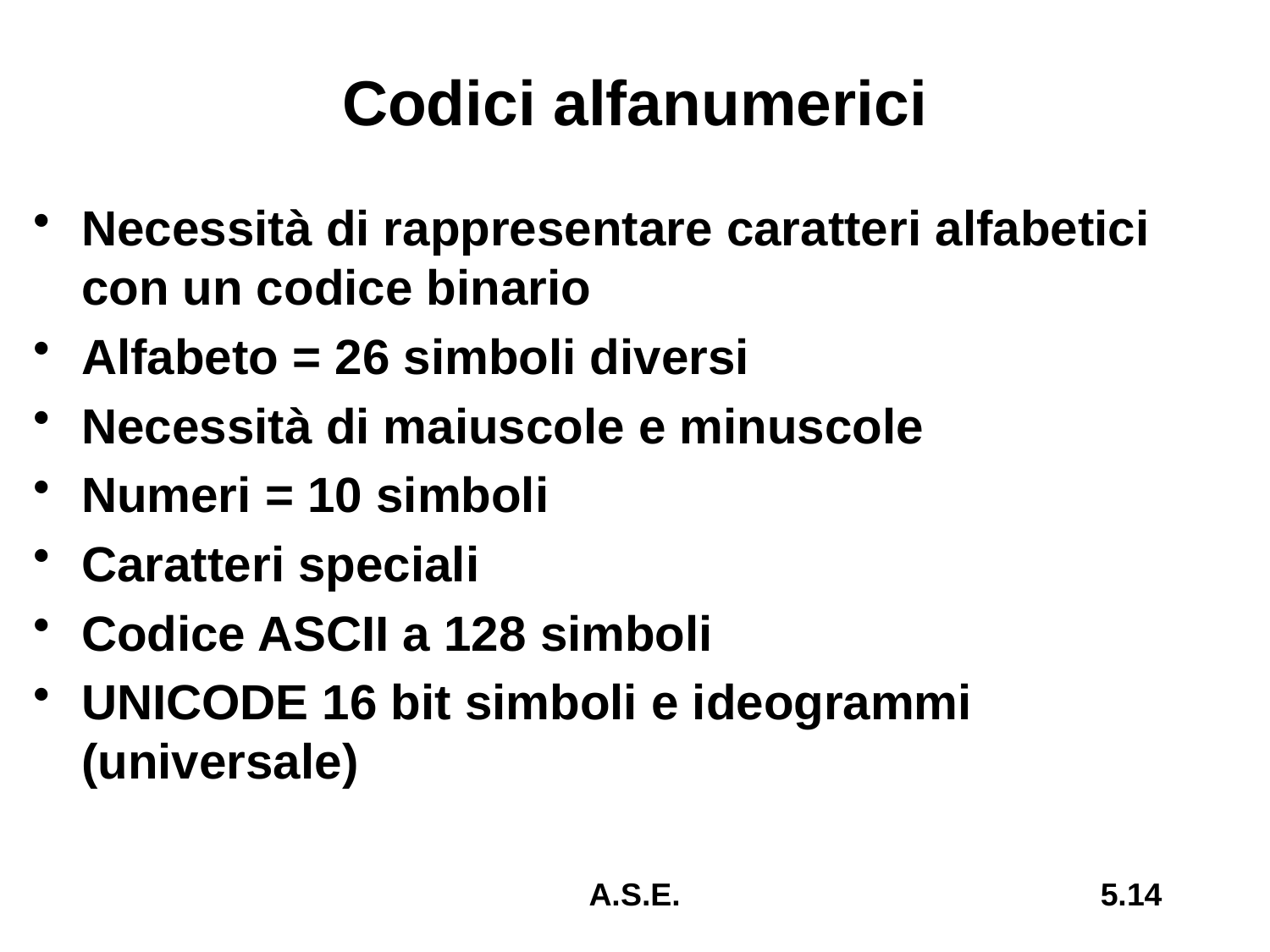

# Codici alfanumerici
Necessità di rappresentare caratteri alfabetici con un codice binario
Alfabeto = 26 simboli diversi
Necessità di maiuscole e minuscole
Numeri = 10 simboli
Caratteri speciali
Codice ASCII a 128 simboli
UNICODE 16 bit simboli e ideogrammi (universale)
A.S.E.
5.14